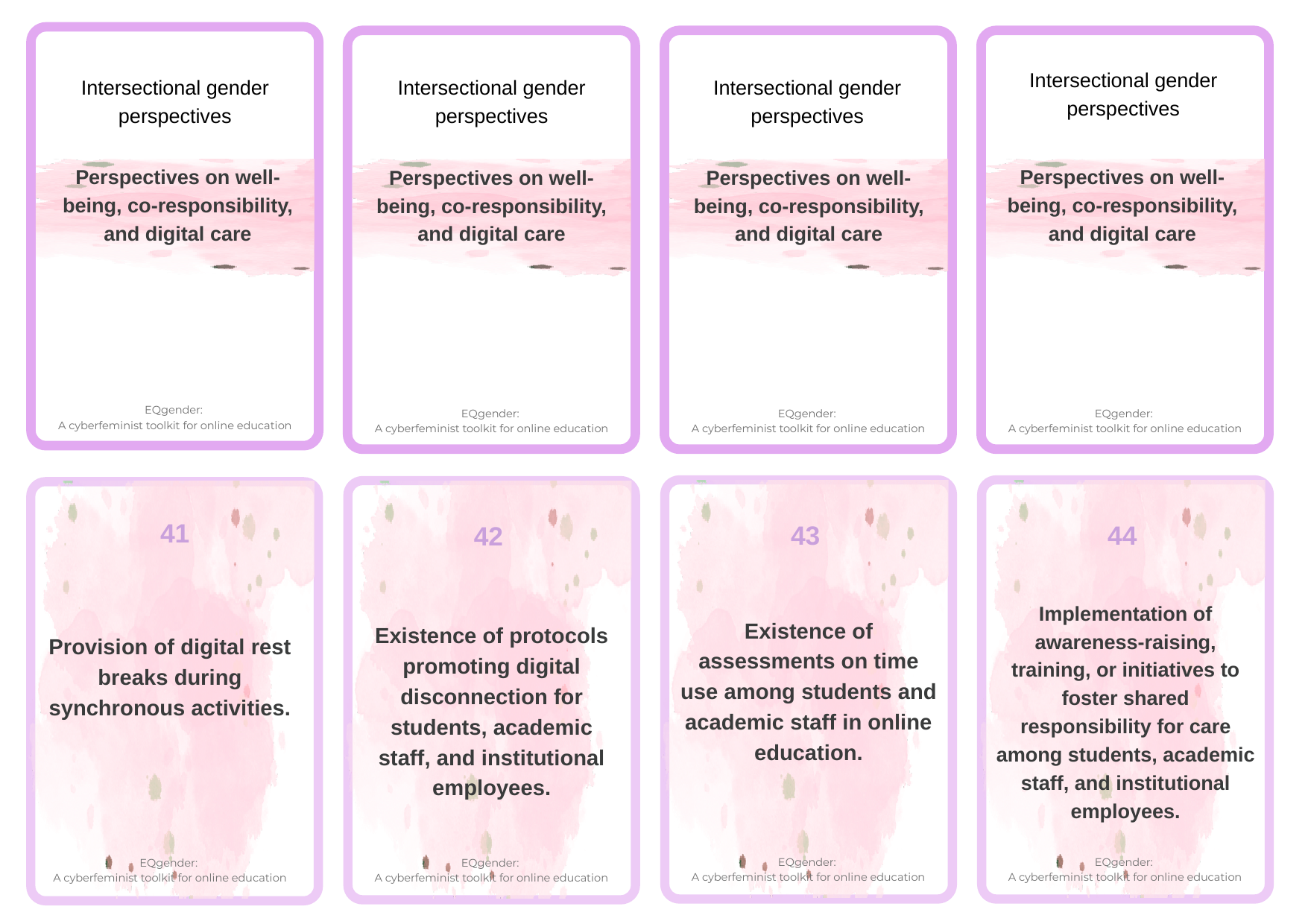

Intersectional gender perspectives
Intersectional gender perspectives
Intersectional gender perspectives
Intersectional gender perspectives

Perspectives on well-being, co-responsibility, and digital care
Perspectives on well-being, co-responsibility, and digital care
Perspectives on well-being, co-responsibility, and digital care
Perspectives on well-being, co-responsibility, and digital care

EQgender:
A cyberfeminist toolkit for online education
EQgender:
A cyberfeminist toolkit for online education
EQgender:
A cyberfeminist toolkit for online education
EQgender:
A cyberfeminist toolkit for online education

41
43
44
42

Implementation of awareness-raising, training, or initiatives to foster shared responsibility for care among students, academic staff, and institutional employees.
Existence of assessments on time use among students and academic staff in online education.
Existence of protocols promoting digital disconnection for students, academic staff, and institutional employees.
Provision of digital rest breaks during synchronous activities.
EQgender:
A cyberfeminist toolkit for online education
EQgender:
A cyberfeminist toolkit for online education
EQgender:
A cyberfeminist toolkit for online education
EQgender:
A cyberfeminist toolkit for online education